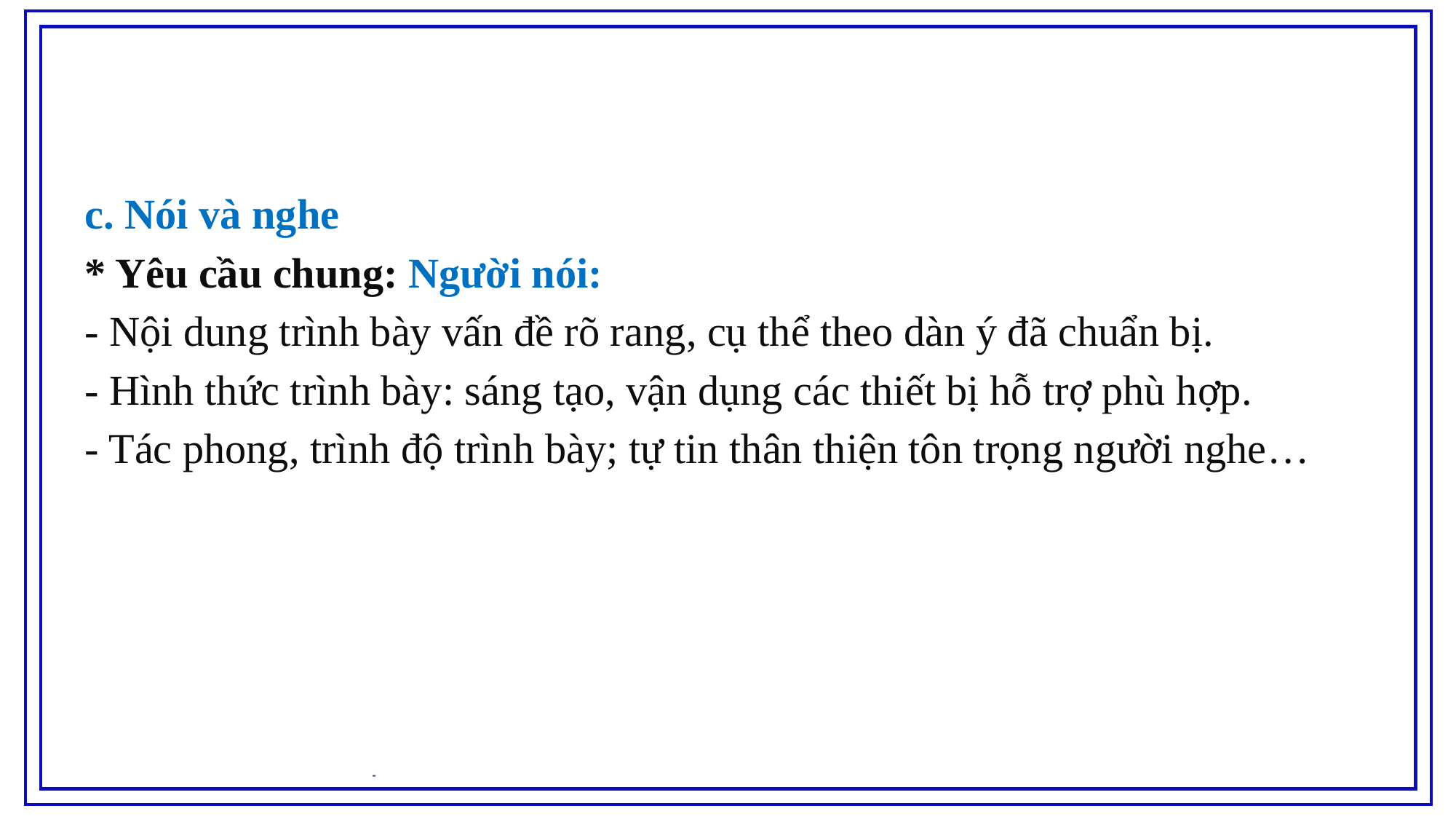

c. Nói và nghe
* Yêu cầu chung: Người nói:
- Nội dung trình bày vấn đề rõ rang, cụ thể theo dàn ý đã chuẩn bị.
- Hình thức trình bày: sáng tạo, vận dụng các thiết bị hỗ trợ phù hợp.
- Tác phong, trình độ trình bày; tự tin thân thiện tôn trọng người nghe…